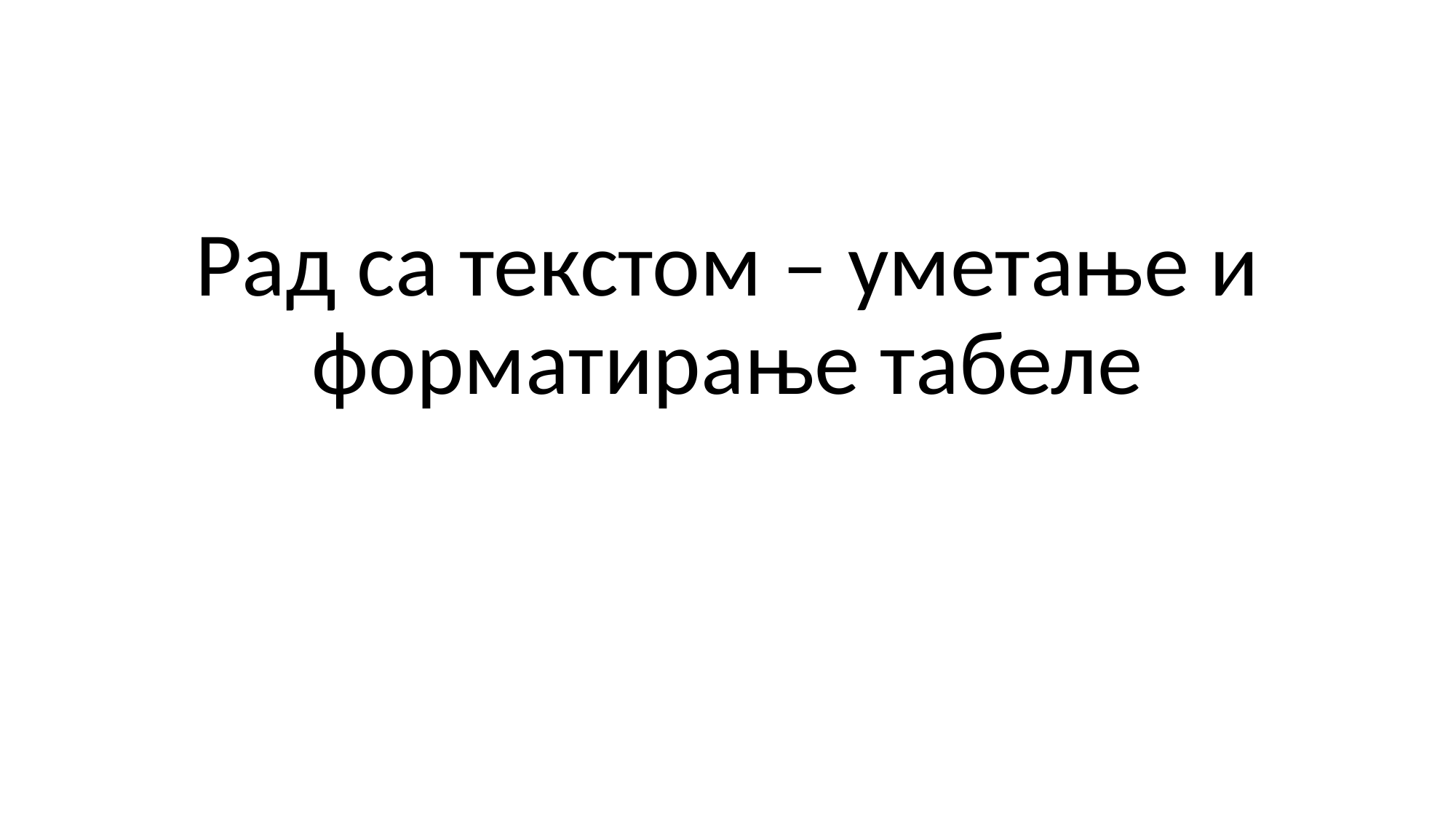

# Рад са текстом – уметање и форматирање табеле